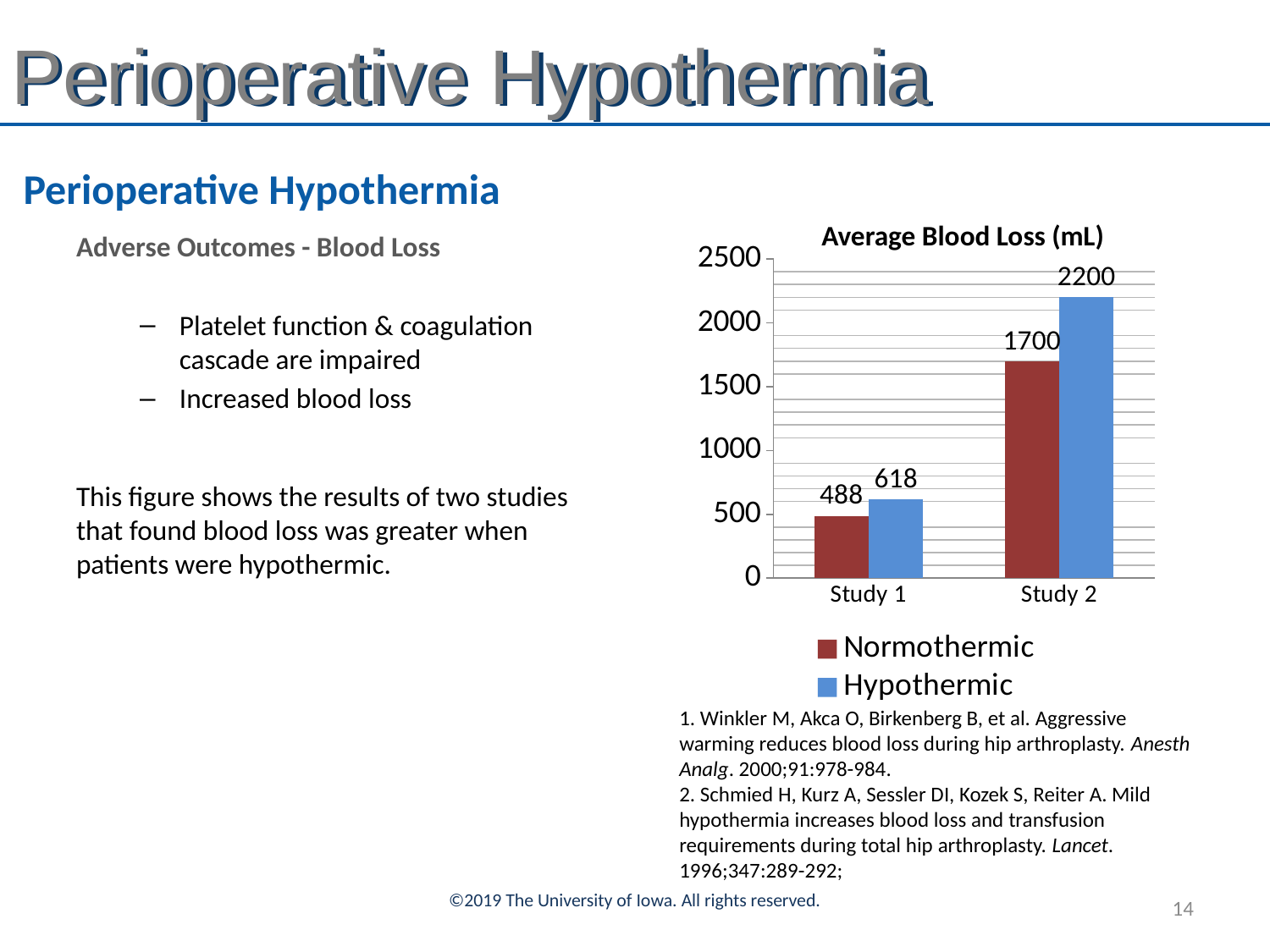

# Perioperative Hypothermia
Average Blood Loss (mL)
Adverse Outcomes - Blood Loss

Platelet function & coagulation cascade are impaired
Increased blood loss

This figure shows the results of two studies that found blood loss was greater when patients were hypothermic.

### Chart

| Category | Normothermic | Hypothermic |
|---|---|---|
| Study 1 | 488.0 | 618.0 |
| Study 2 | 1700.0 | 2200.0 |
1. Winkler M, Akca O, Birkenberg B, et al. Aggressive warming reduces blood loss during hip arthroplasty. Anesth Analg. 2000;91:978-984.
2. Schmied H, Kurz A, Sessler DI, Kozek S, Reiter A. Mild hypothermia increases blood loss and transfusion requirements during total hip arthroplasty. Lancet. 1996;347:289-292;
©2019 The University of Iowa. All rights reserved.
14